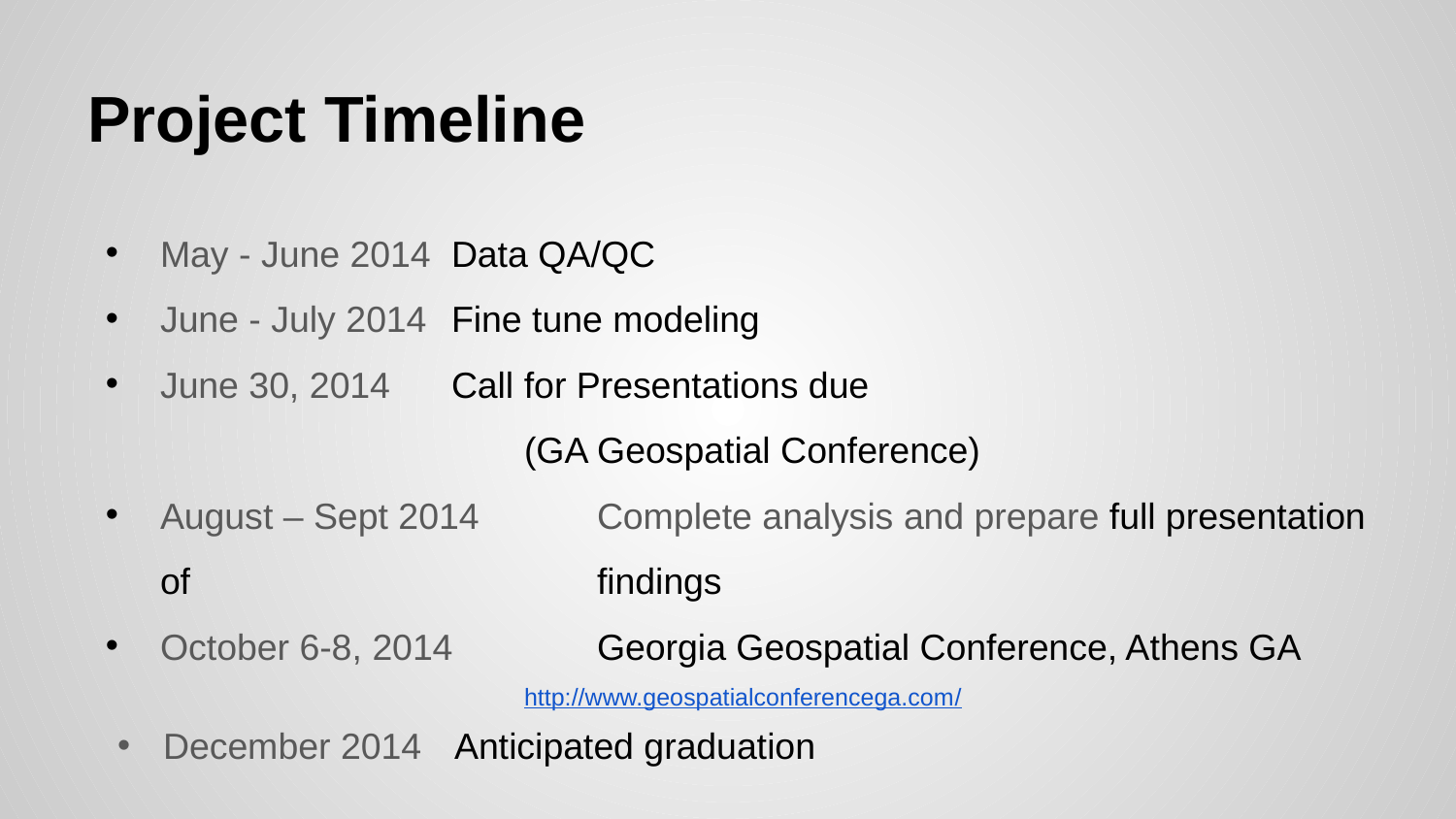

# Project Timeline
May - June 2014	Data QA/QC
June - July 2014 	Fine tune modeling
June 30, 2014 	Call for Presentations due
(GA Geospatial Conference)
August – Sept 2014	Complete analysis and prepare full presentation of 			findings
October 6-8, 2014 	Georgia Geospatial Conference, Athens GA
http://www.geospatialconferencega.com/
December 2014	Anticipated graduation